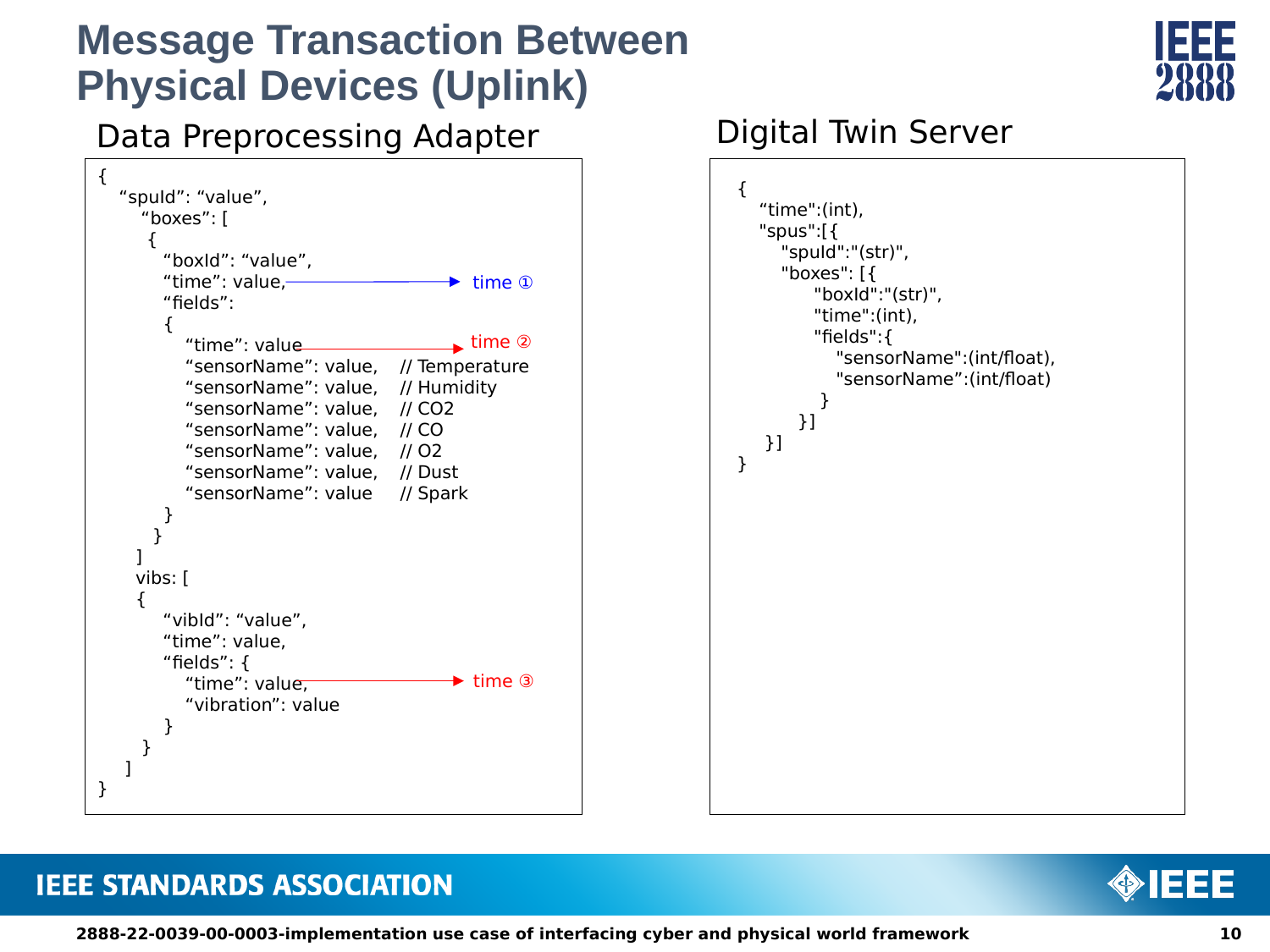

# Message Transaction Between Physical Devices (Uplink)
Digital Twin Server
Data Preprocessing Adapter

{
    “spuId”: “value”,
        “boxes”: [
         {
            “boxId”: “value”,
            “time”: value,
            “fields”:
            {
                “time”: value
                “sensorName”: value,    // Temperature
                “sensorName”: value,    // Humidity
                “sensorName”: value,    // CO2
                “sensorName”: value,    // CO
                “sensorName”: value,    // O2
                “sensorName”: value,    // Dust
                “sensorName”: value     // Spark
            }
          }
       ]
       vibs: [
       {
            “vibId”: “value”,
            “time”: value,
            “fields”: {
                “time”: value,
                “vibration”: value
            }
        }
     ]
}
time ①
time ②
time ③

{
    “time":(int),
    "spus":[{
        "spuId":"(str)",
        "boxes": [{
              "boxId":"(str)",
              "time":(int),
              "fields":{
                  "sensorName":(int/float),
                  "sensorName”:(int/float)
               }
           }]
     }]
}
2888-22-0039-00-0003-implementation use case of interfacing cyber and physical world framework
10